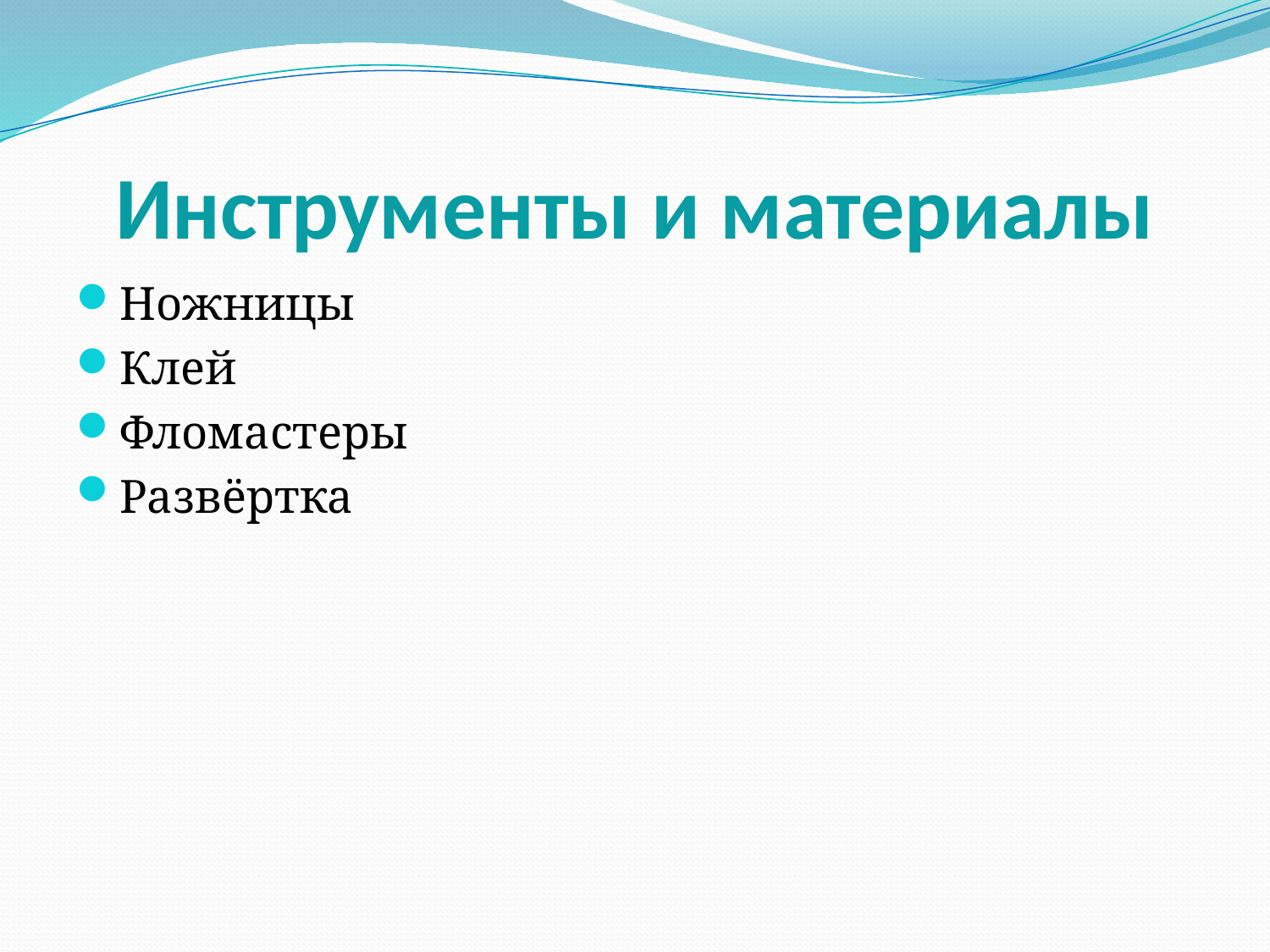

# Инструменты и материалы
Ножницы
Клей
Фломастеры
Развёртка